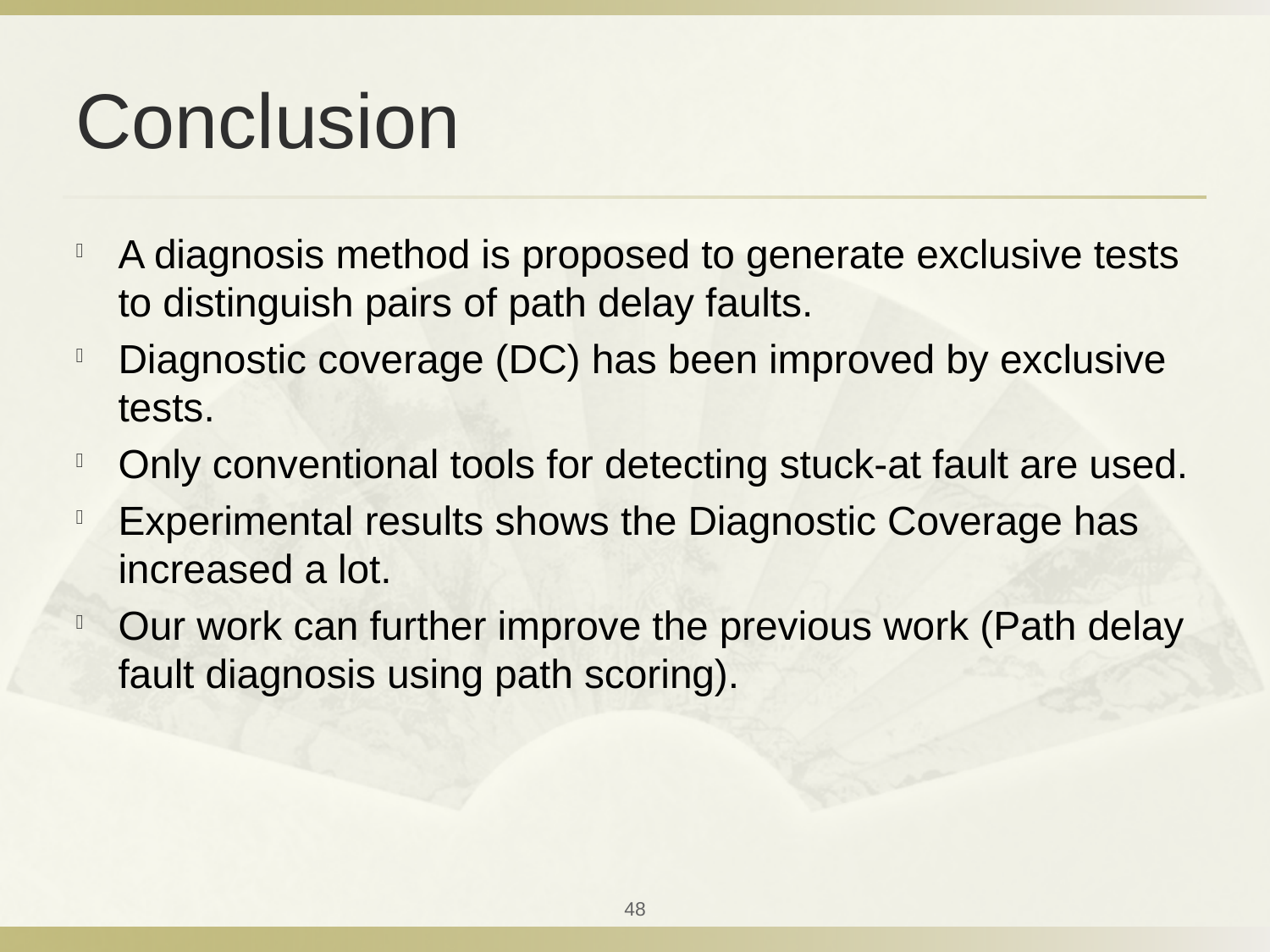

# Conclusion
A diagnosis method is proposed to generate exclusive tests to distinguish pairs of path delay faults.
Diagnostic coverage (DC) has been improved by exclusive tests.
Only conventional tools for detecting stuck-at fault are used.
Experimental results shows the Diagnostic Coverage has increased a lot.
Our work can further improve the previous work (Path delay fault diagnosis using path scoring).

48